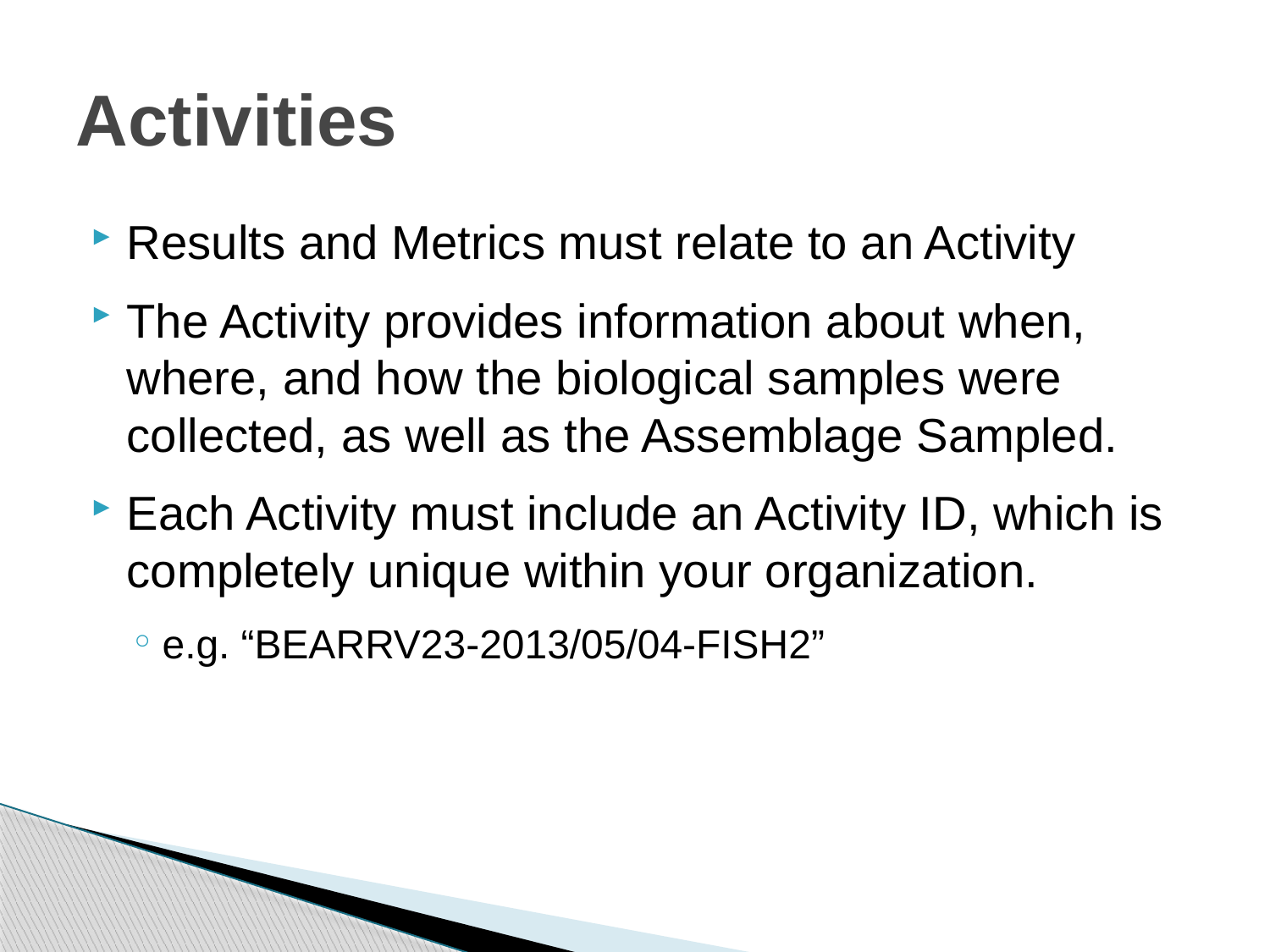

# Activities
Results and Metrics must relate to an Activity
The Activity provides information about when, where, and how the biological samples were collected, as well as the Assemblage Sampled.
Each Activity must include an Activity ID, which is completely unique within your organization.
e.g. “BEARRV23-2013/05/04-FISH2”